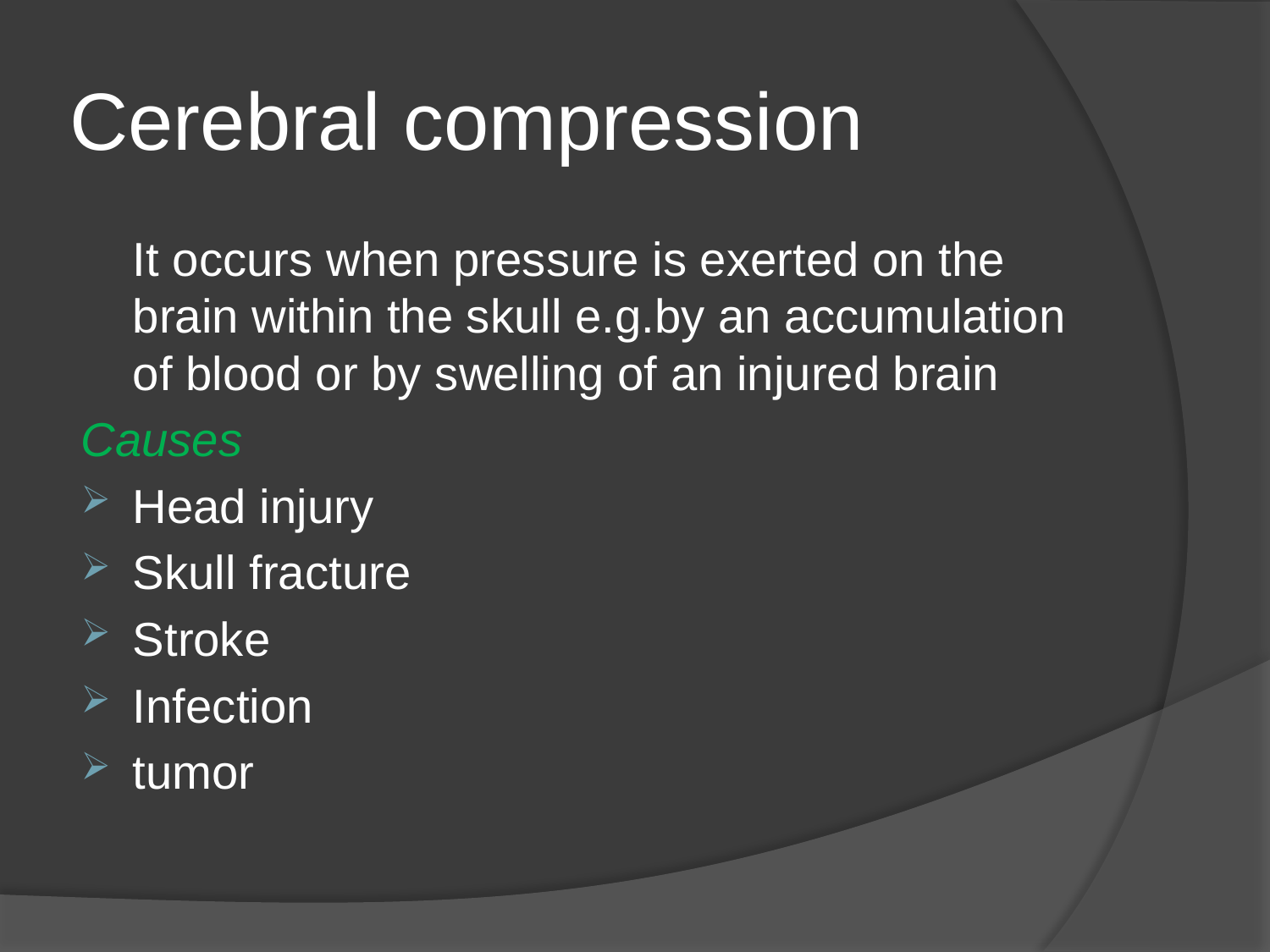

# Cerebral compression
	It occurs when pressure is exerted on the brain within the skull e.g.by an accumulation of blood or by swelling of an injured brain
Causes
Head injury
Skull fracture
Stroke
Infection
tumor